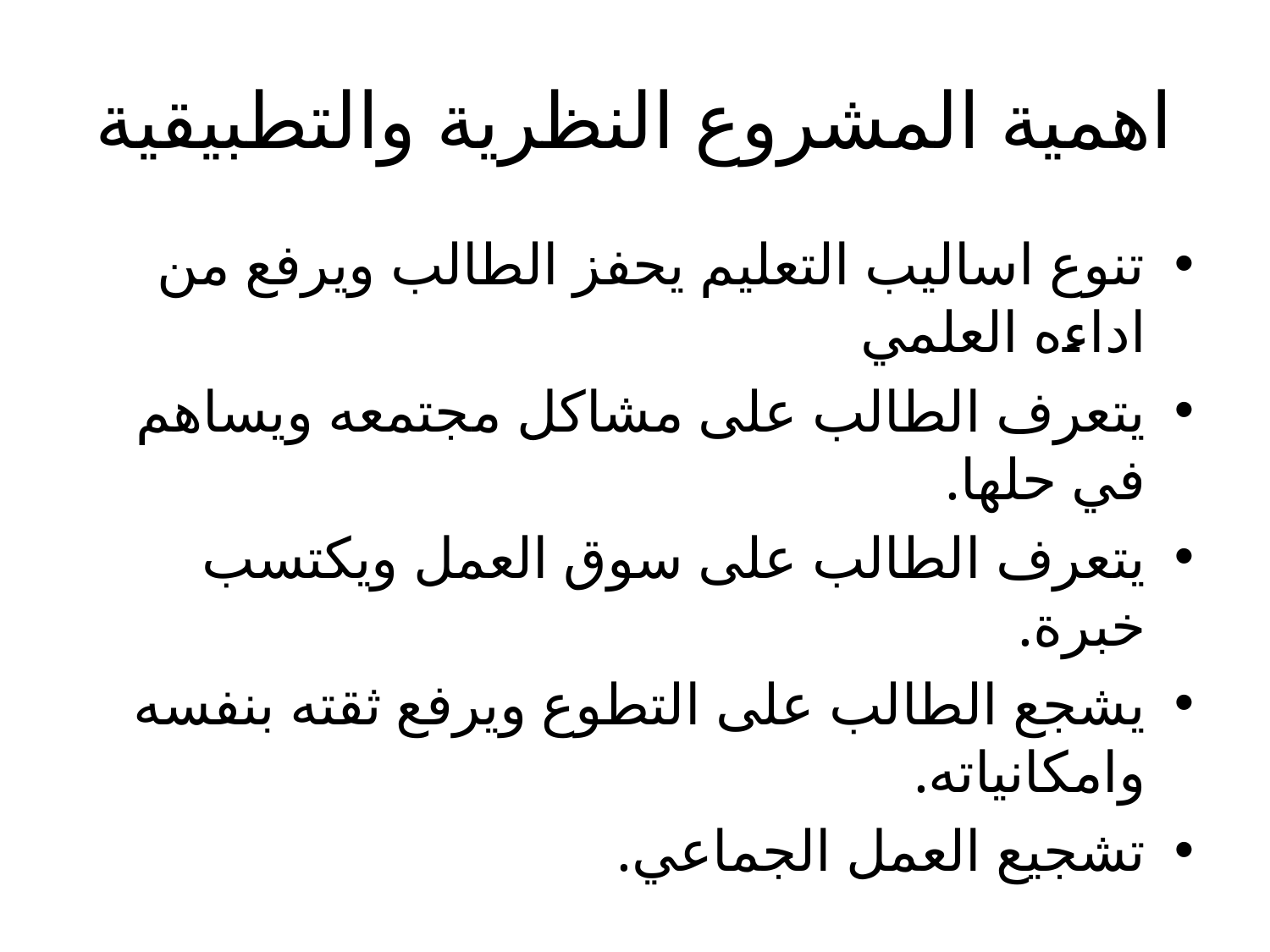

# اهمية المشروع النظرية والتطبيقية
تنوع اساليب التعليم يحفز الطالب ويرفع من اداءه العلمي
يتعرف الطالب على مشاكل مجتمعه ويساهم في حلها.
يتعرف الطالب على سوق العمل ويكتسب خبرة.
يشجع الطالب على التطوع ويرفع ثقته بنفسه وامكانياته.
تشجيع العمل الجماعي.